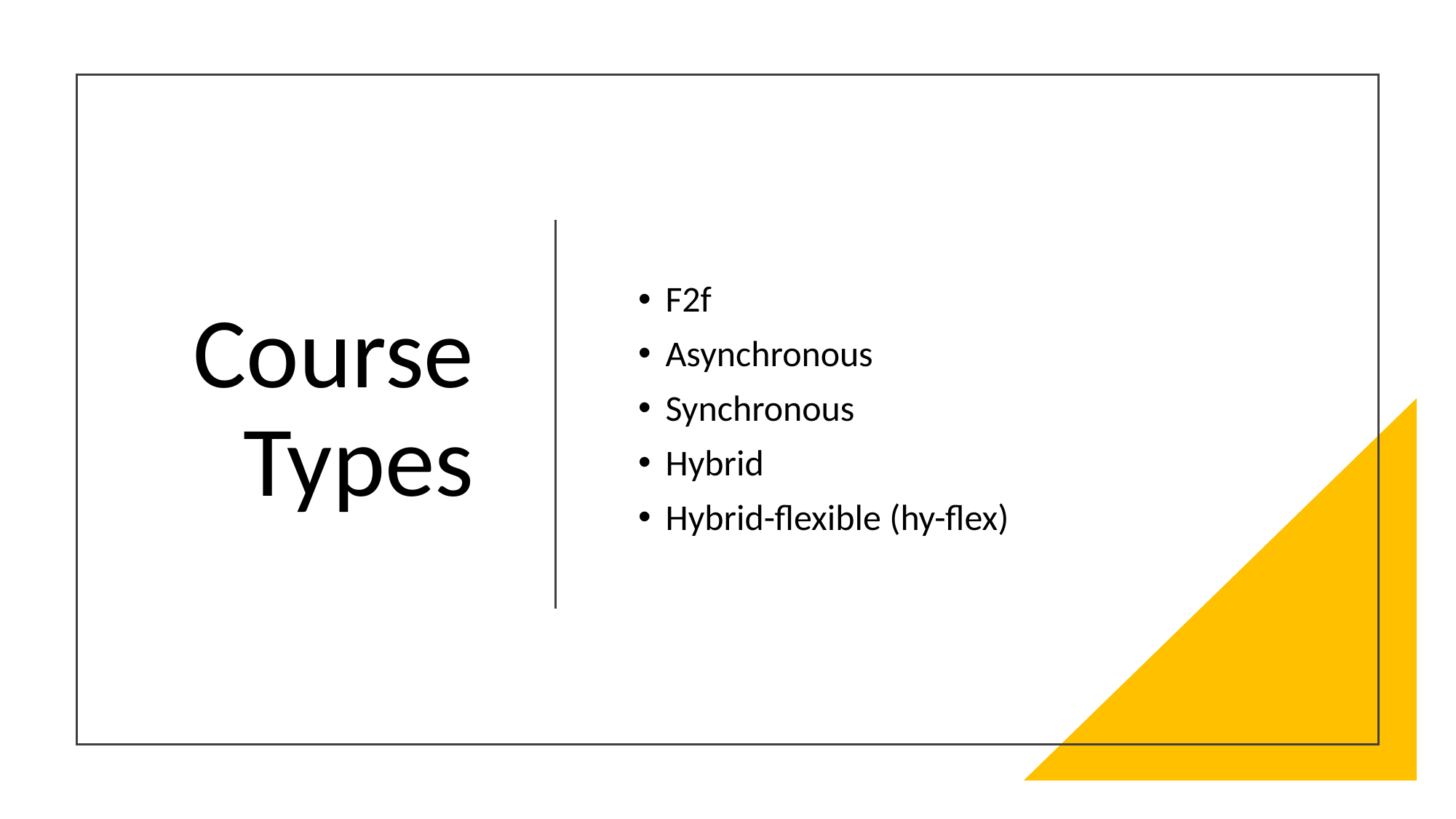

# Course Types
F2f
Asynchronous
Synchronous
Hybrid
Hybrid-flexible (hy-flex)